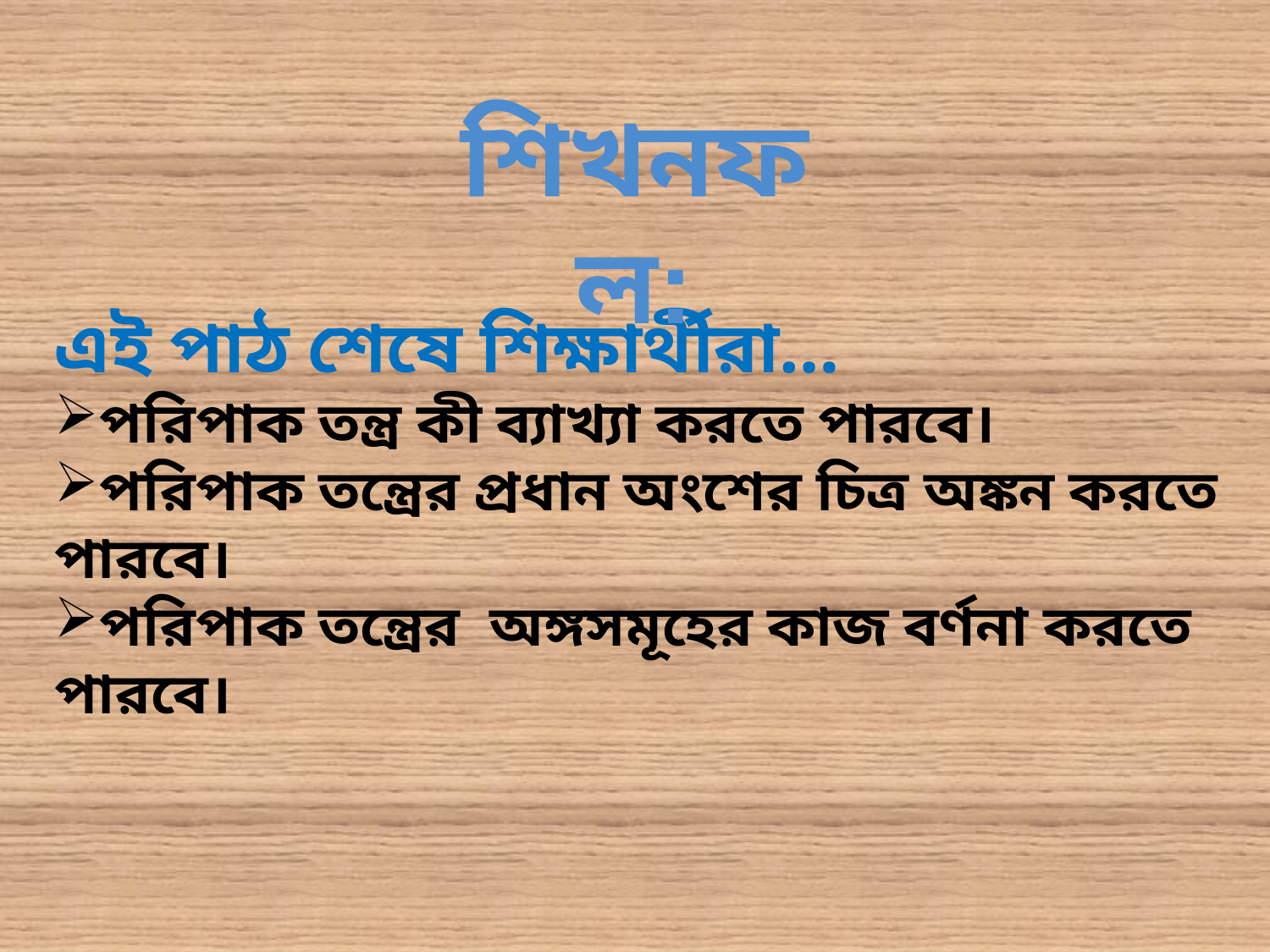

শিখনফল:
এই পাঠ শেষে শিক্ষার্থীরা…
পরিপাক তন্ত্র কী ব্যাখ্যা করতে পারবে।
পরিপাক তন্ত্রের প্রধান অংশের চিত্র অঙ্কন করতে পারবে।
পরিপাক তন্ত্রের  অঙ্গসমূহের কাজ বর্ণনা করতে পারবে।